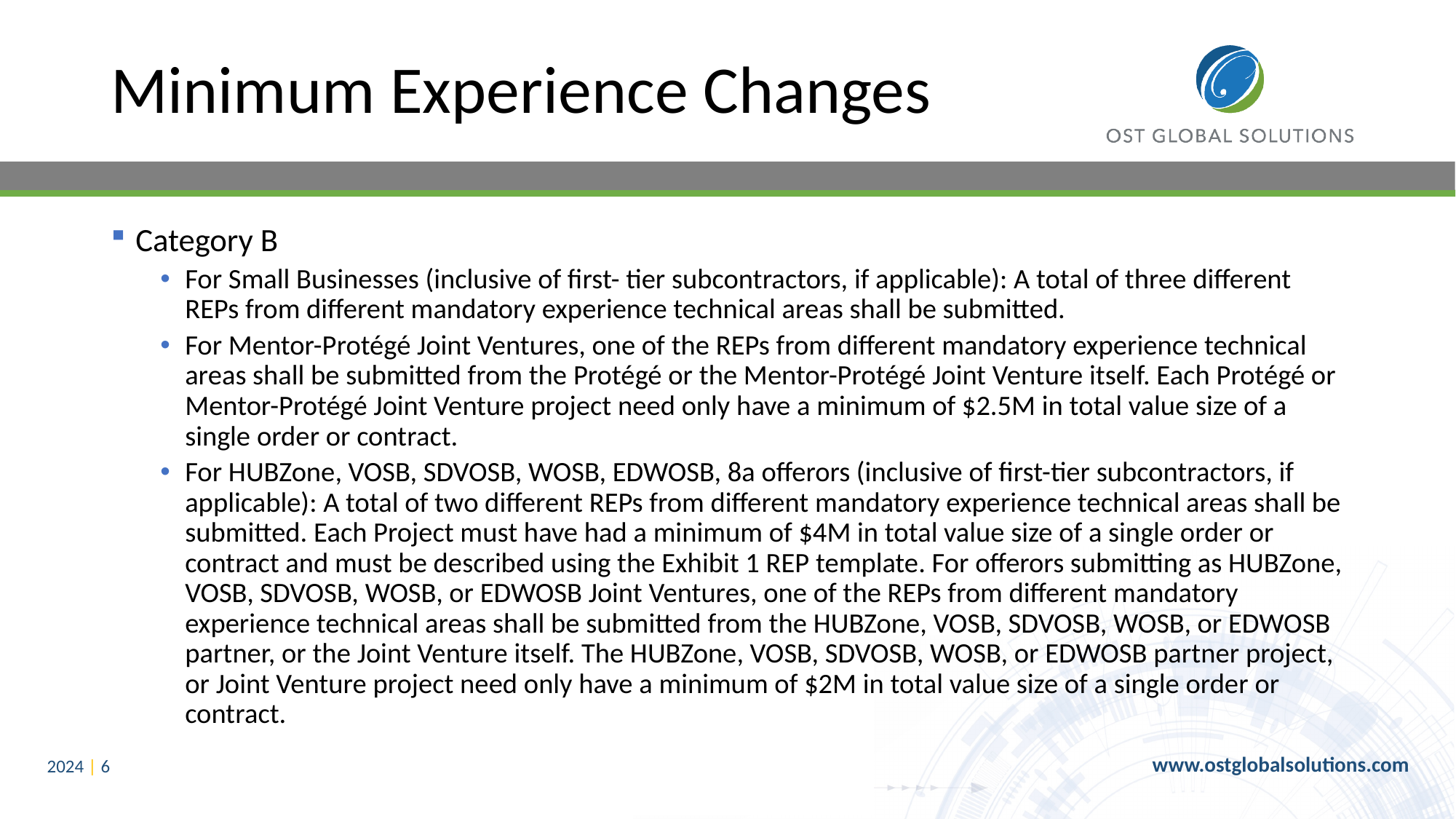

# Minimum Experience Changes
Category B
For Small Businesses (inclusive of first- tier subcontractors, if applicable): A total of three different REPs from different mandatory experience technical areas shall be submitted.
For Mentor-Protégé Joint Ventures, one of the REPs from different mandatory experience technical areas shall be submitted from the Protégé or the Mentor-Protégé Joint Venture itself. Each Protégé or Mentor-Protégé Joint Venture project need only have a minimum of $2.5M in total value size of a single order or contract.
For HUBZone, VOSB, SDVOSB, WOSB, EDWOSB, 8a offerors (inclusive of first-tier subcontractors, if applicable): A total of two different REPs from different mandatory experience technical areas shall be submitted. Each Project must have had a minimum of $4M in total value size of a single order or contract and must be described using the Exhibit 1 REP template. For offerors submitting as HUBZone, VOSB, SDVOSB, WOSB, or EDWOSB Joint Ventures, one of the REPs from different mandatory experience technical areas shall be submitted from the HUBZone, VOSB, SDVOSB, WOSB, or EDWOSB partner, or the Joint Venture itself. The HUBZone, VOSB, SDVOSB, WOSB, or EDWOSB partner project, or Joint Venture project need only have a minimum of $2M in total value size of a single order or contract.